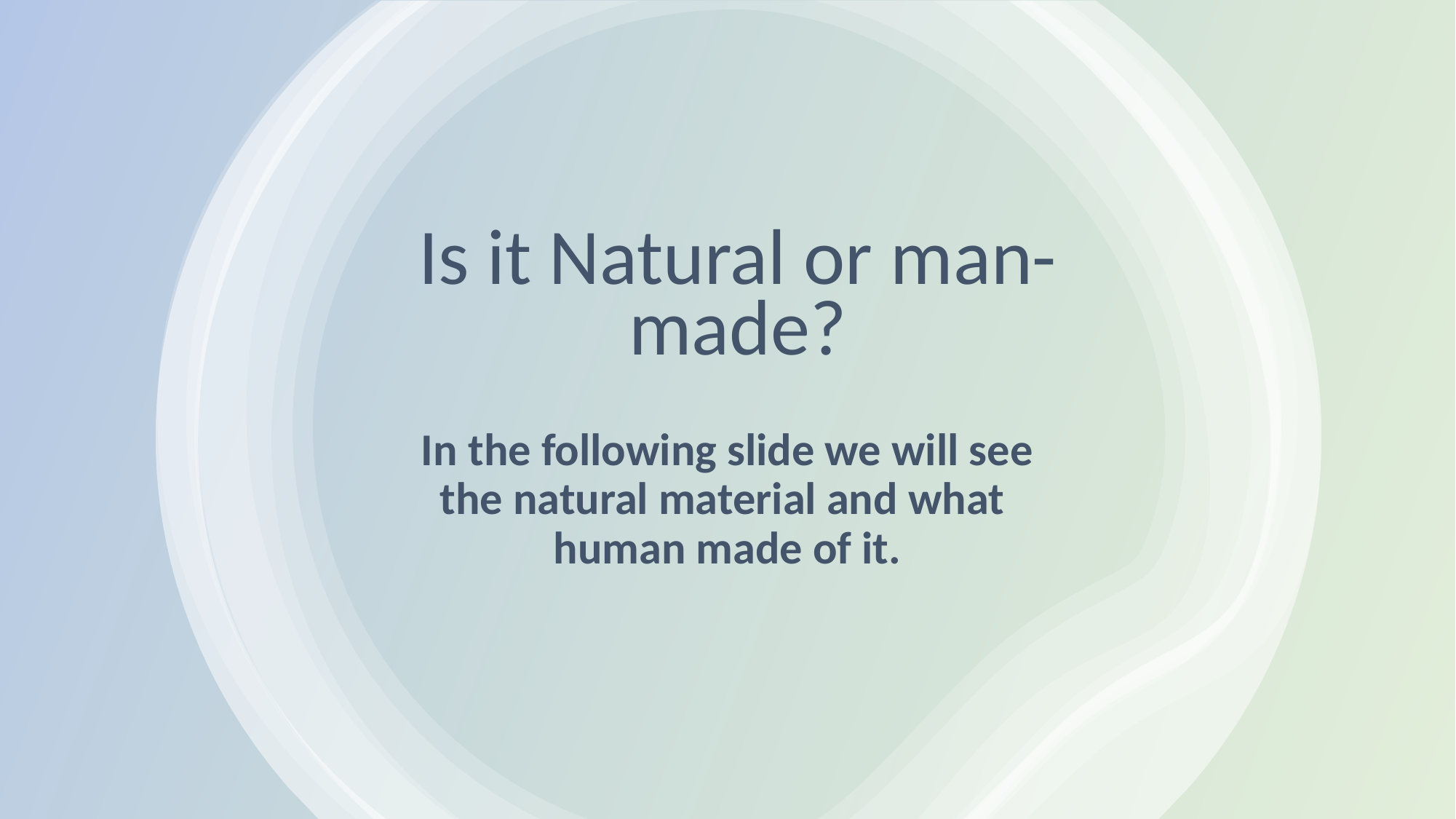

# Is it Natural or man-made?
In the following slide we will see the natural material and what  human made of it.